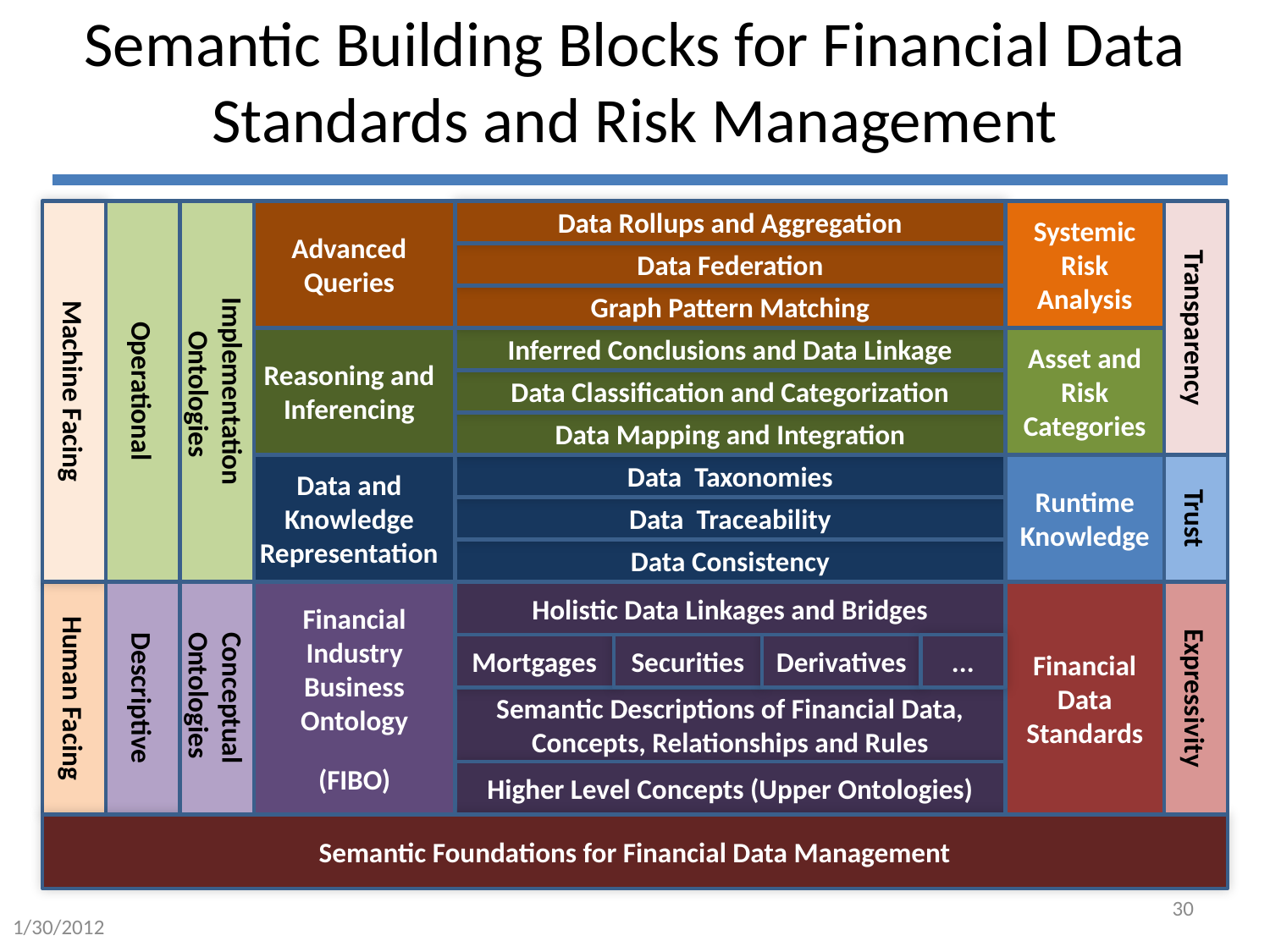

# Semantic Building Blocks for Financial Data Standards and Risk Management
Machine Facing
Operational
Implementation
 Ontologies
Advanced
Queries
Data Rollups and Aggregation
Systemic Risk Analysis
Transparency
Data Federation
Graph Pattern Matching
Reasoning and Inferencing
Inferred Conclusions and Data Linkage
Asset and Risk Categories
Data Classification and Categorization
Data Mapping and Integration
Data and Knowledge Representation
Data  Taxonomies
Runtime Knowledge
Trust
Data  Traceability
Data Consistency
Human Facing
Descriptive
Conceptual Ontologies
Financial
Industry
Business
Ontology

(FIBO)
Holistic Data Linkages and Bridges
Financial Data Standards
Expressivity
Mortgages
Securities
Derivatives
...
Semantic Descriptions of Financial Data, Concepts, Relationships and Rules
Higher Level Concepts (Upper Ontologies)
Semantic Foundations for Financial Data Management
30
1/30/2012